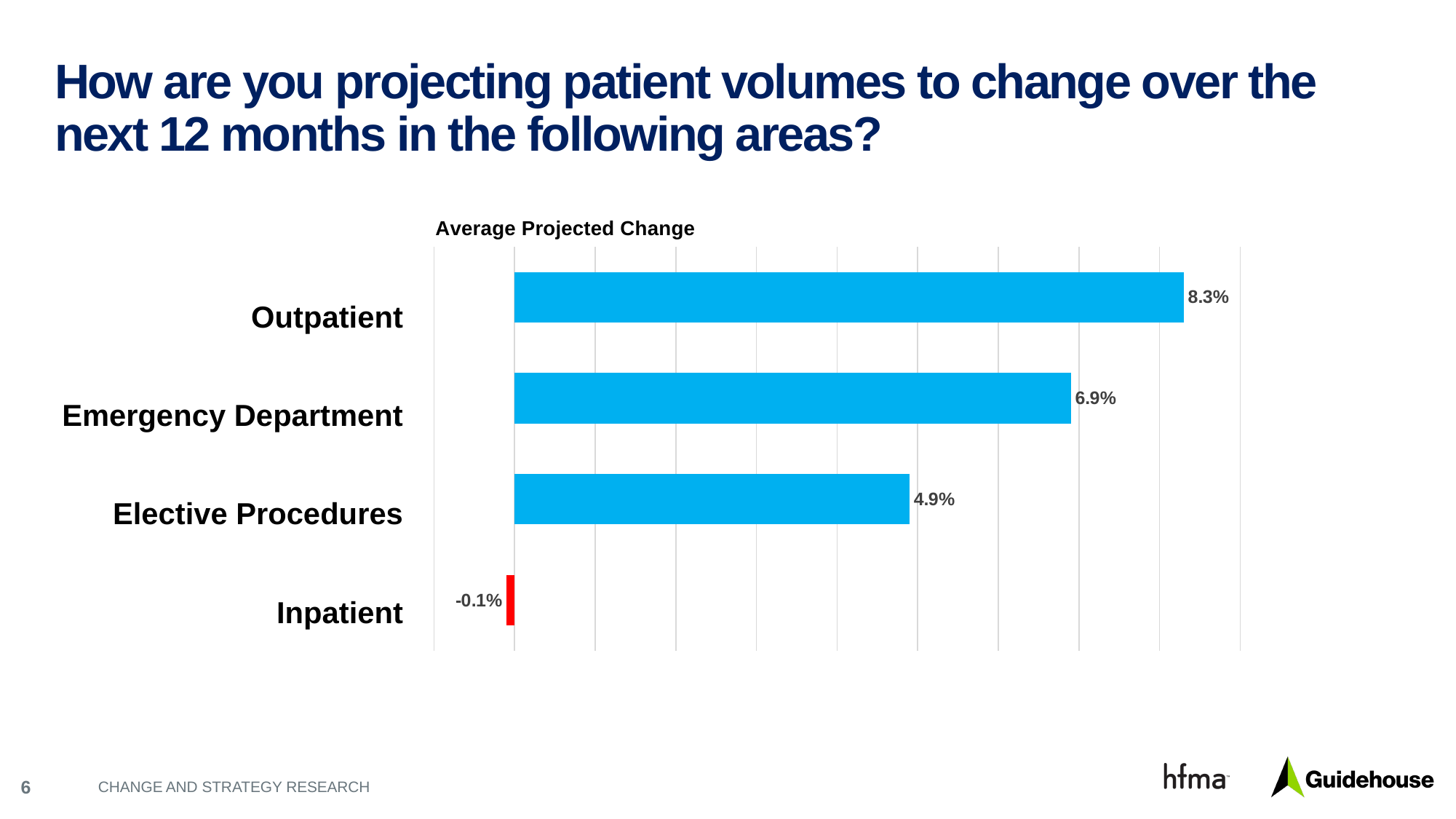

# How are you projecting patient volumes to change over the next 12 months in the following areas?

### Chart

| Category | Column2 |
|---|---|
| Inpatient | -0.001 |
| Elective Procedures | 0.049 |
| Emergency Department | 0.069 |
| Outpatient | 0.083 |
Outpatient
Emergency Department
Elective Procedures
Inpatient